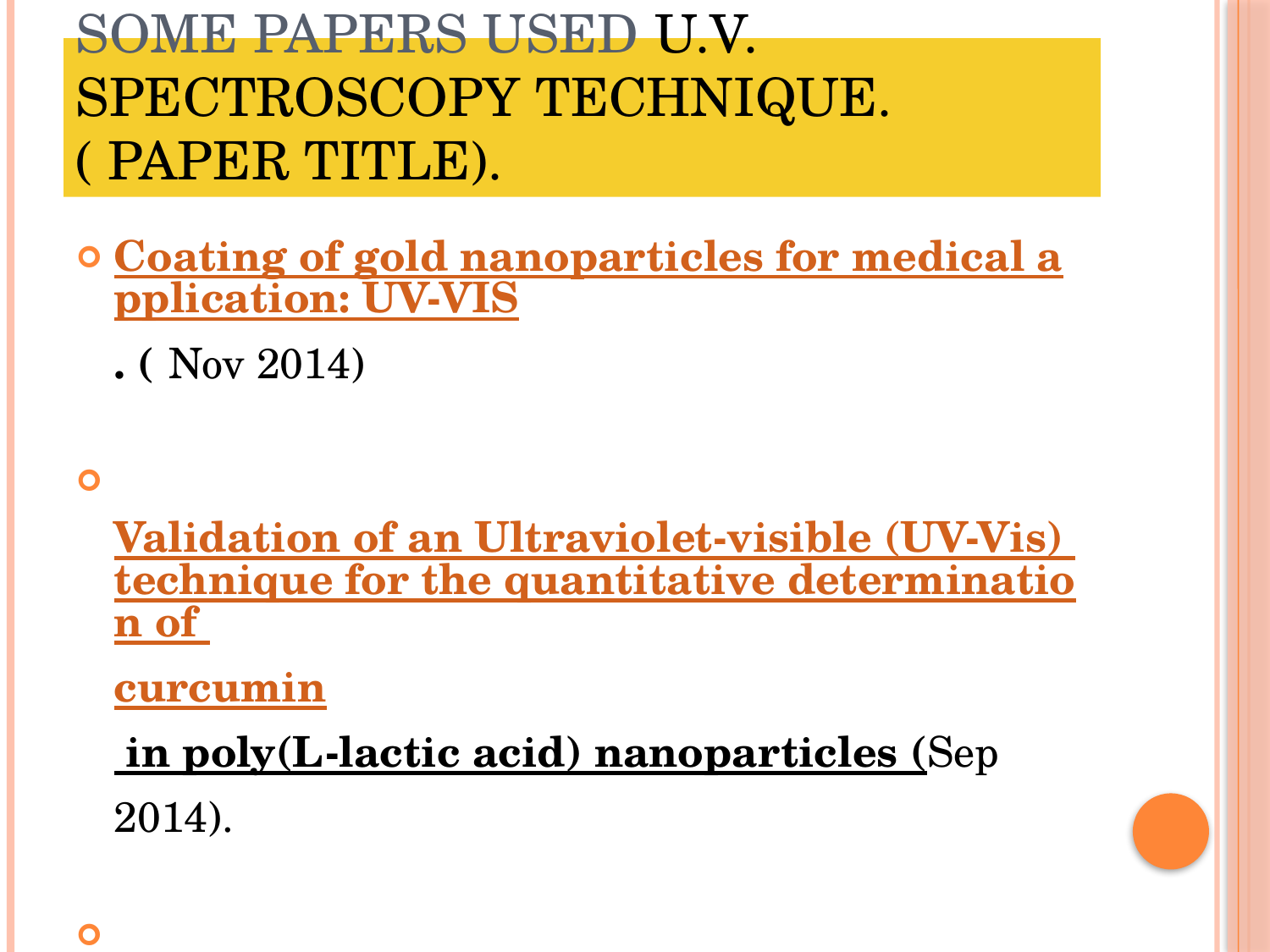

# some papers used U.V. Spectroscopy technique.        ( Paper title).
Coating of gold nanoparticles for medical application: UV-VIS. ( Nov 2014)

 Validation of an Ultraviolet-visible (UV-Vis) technique for the quantitative determination of curcumin in poly(L-lactic acid) nanoparticles (Sep 2014).

 Water Quality Analysis by UV-Vis Spectroscopy: A Review of Methodology and Application.(Jul 2013 ).